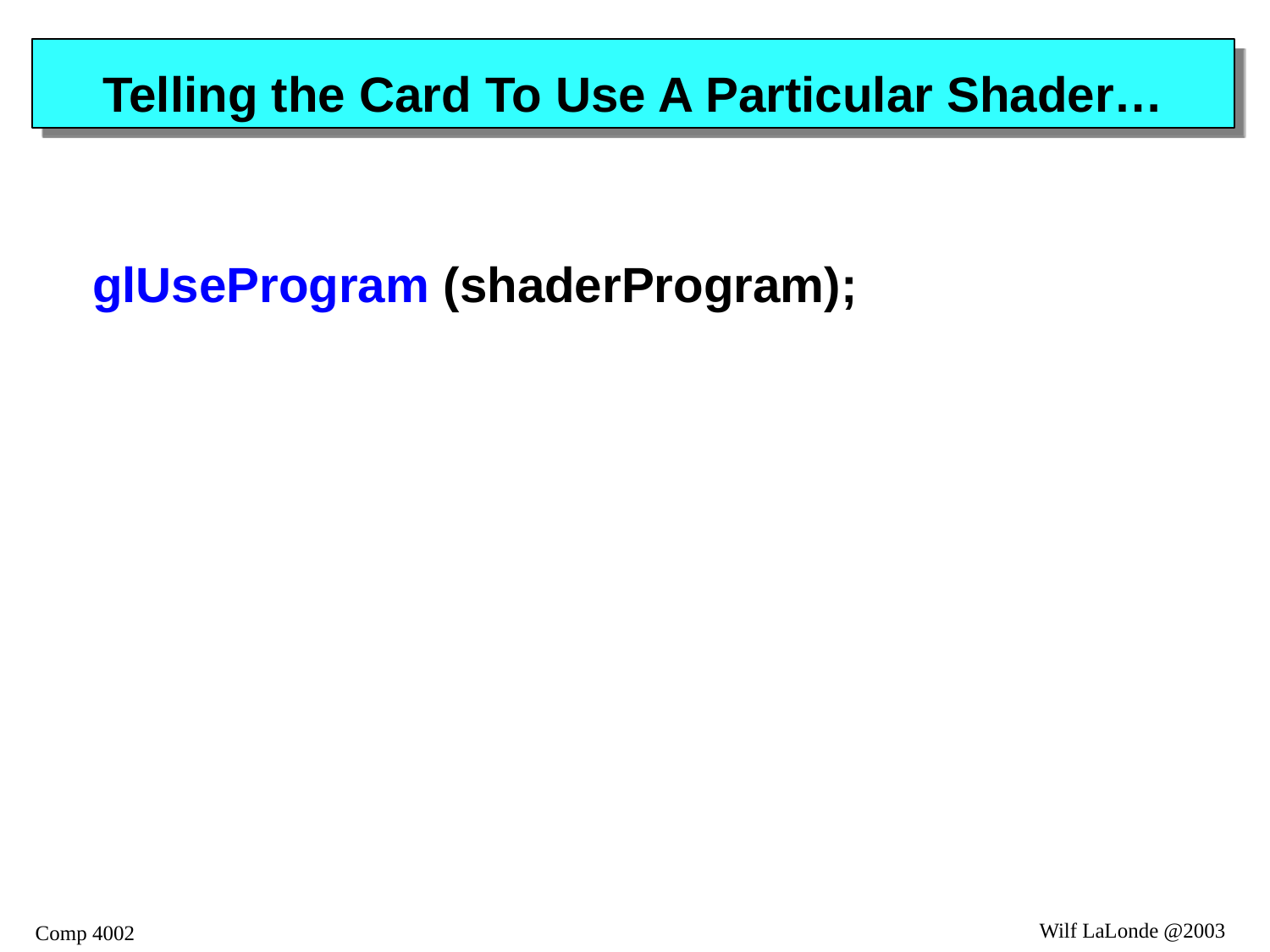

# Telling the Card To Use A Particular Shader…
glUseProgram (shaderProgram);